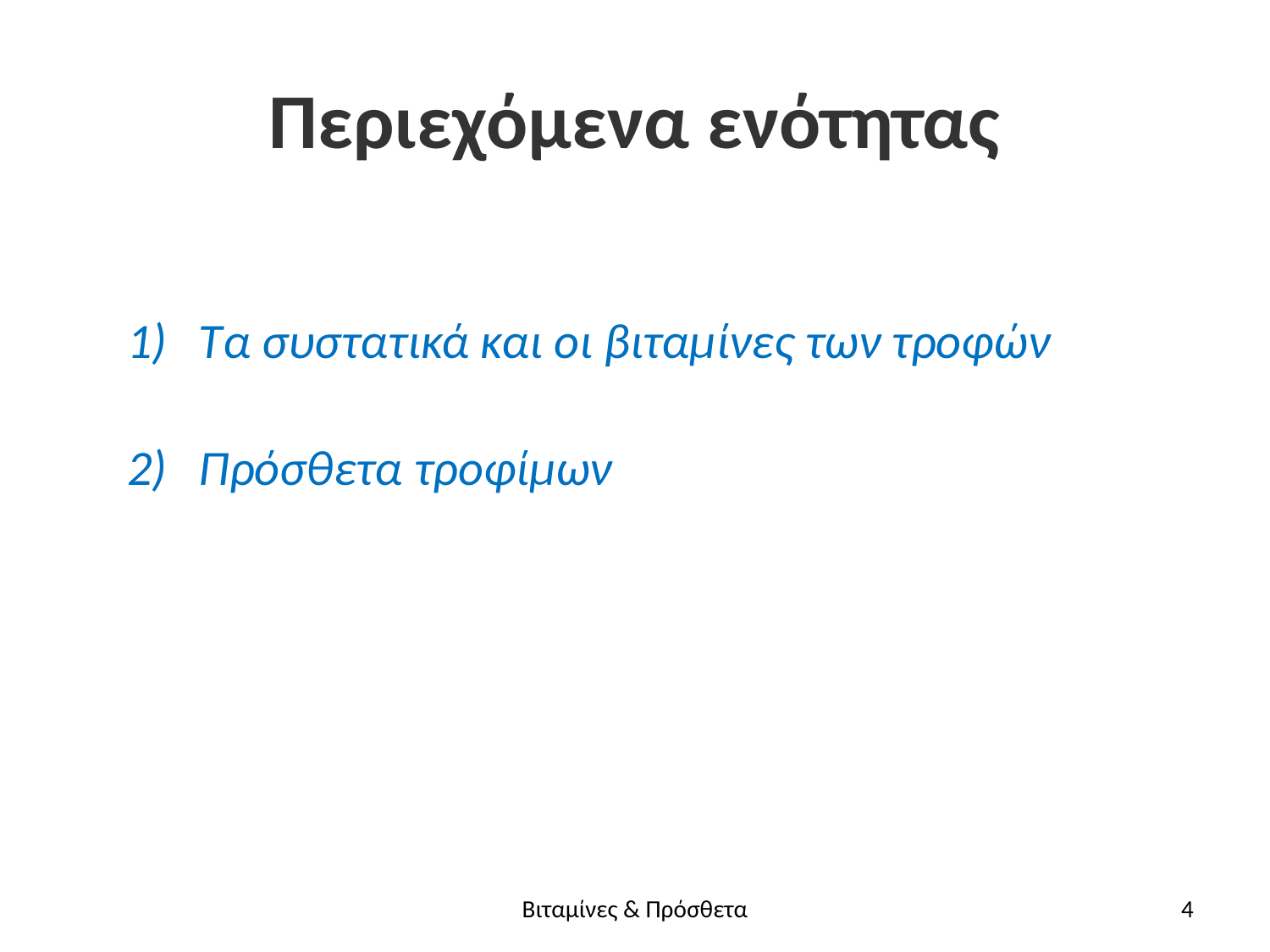

# Περιεχόμενα ενότητας
Τα συστατικά και οι βιταμίνες των τροφών
Πρόσθετα τροφίμων
Βιταμίνες & Πρόσθετα
4